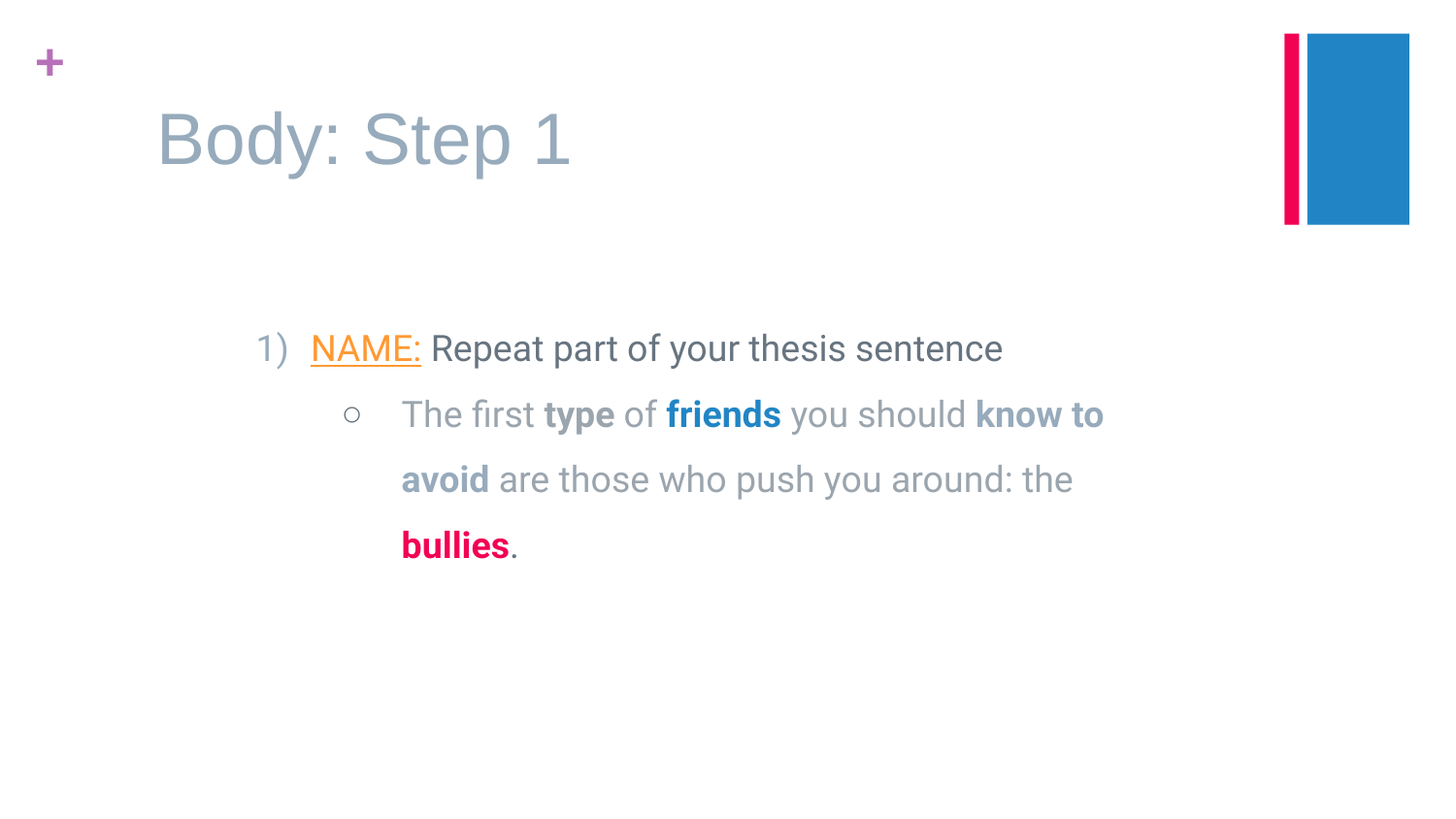

# Body: Step 1

NAME: Repeat part of your thesis sentence
The first type of friends you should know to avoid are those who push you around: the bullies.